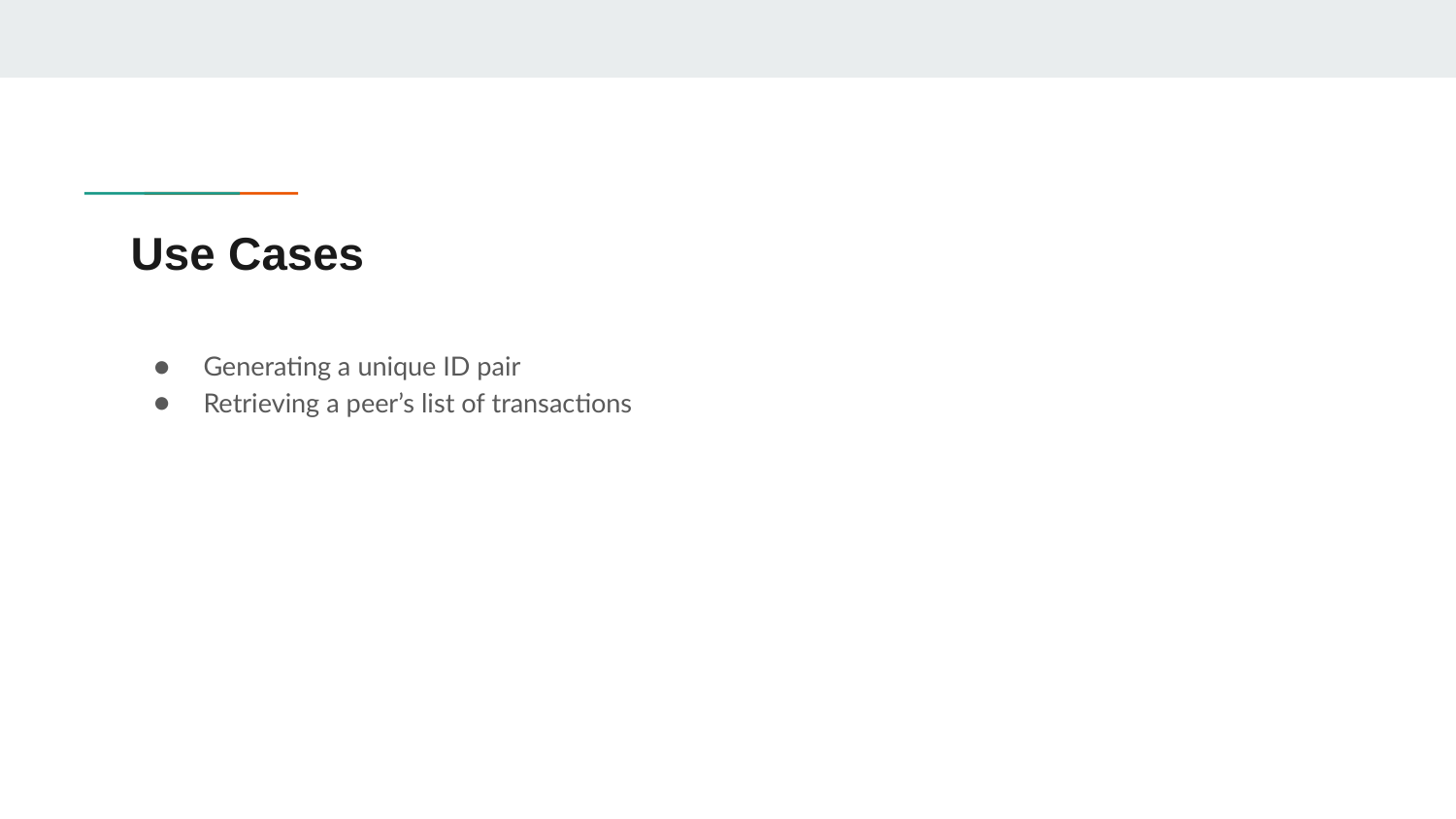

# Use Cases
Generating a unique ID pair
Retrieving a peer’s list of transactions